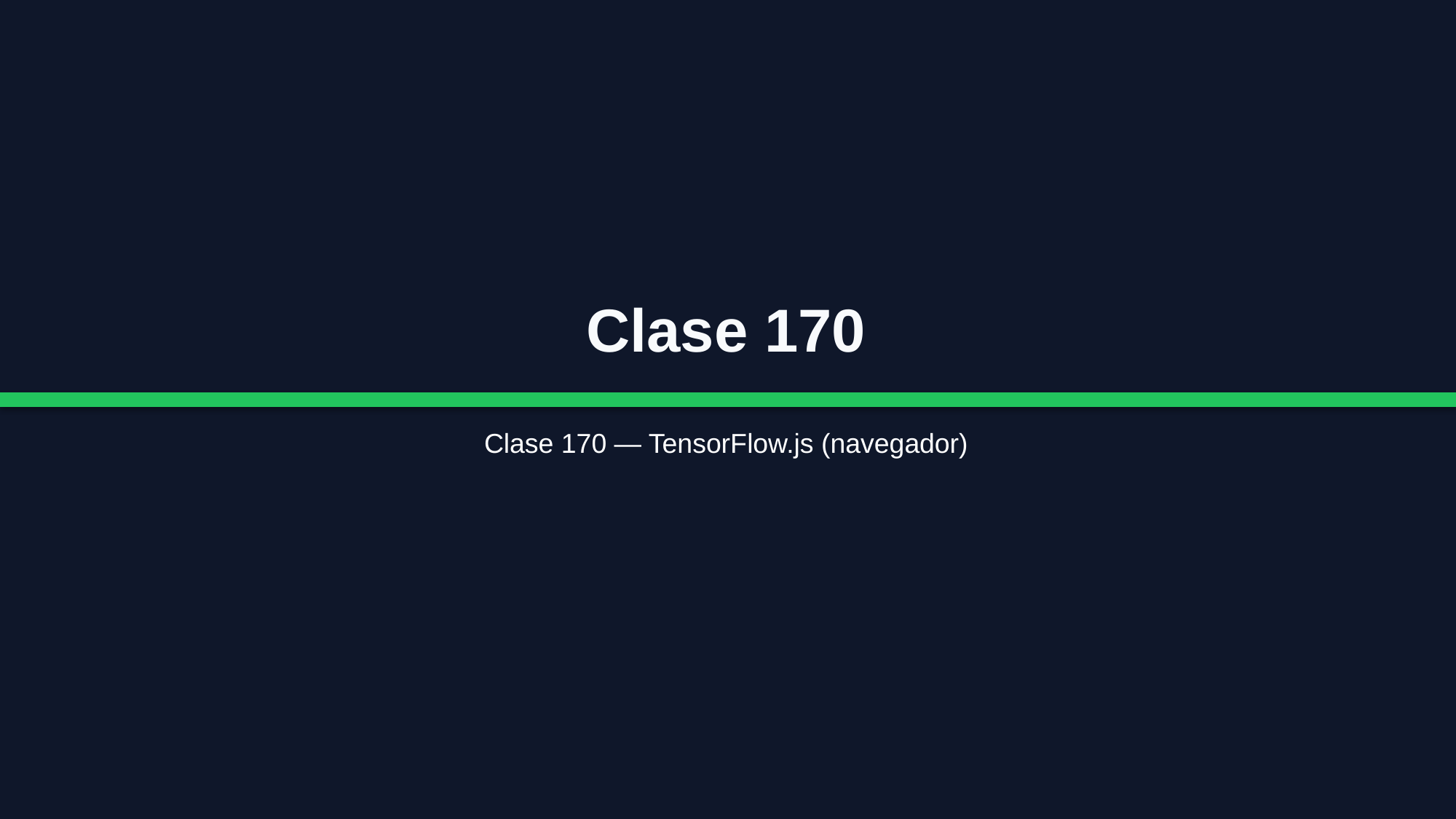

Clase 170

Clase 170 — TensorFlow.js (navegador)